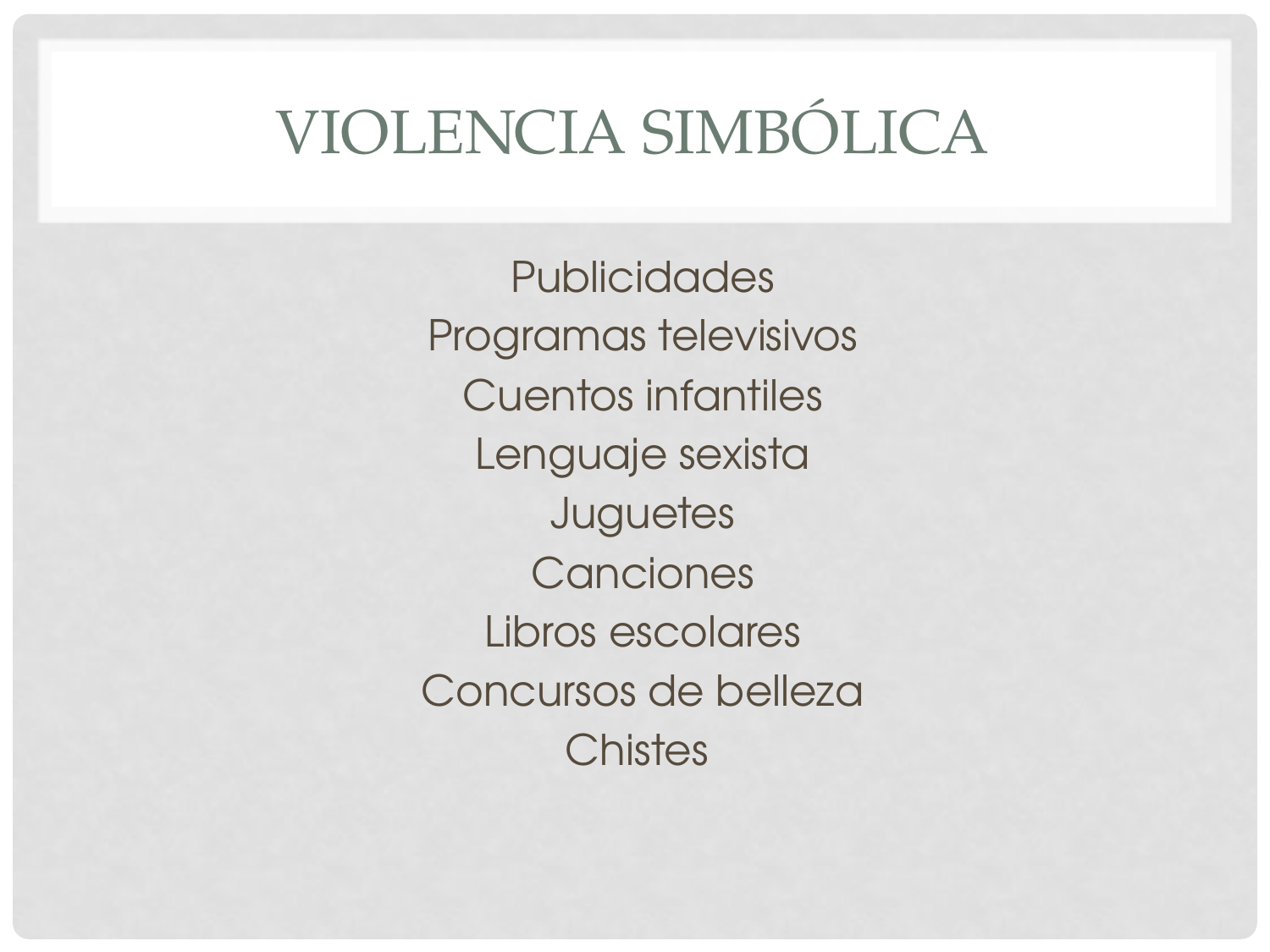

# VIOLENCIA SIMBÓLICA
Publicidades
Programas televisivos
Cuentos infantiles
Lenguaje sexista
Juguetes
Canciones
Libros escolares
Concursos de belleza
Chistes